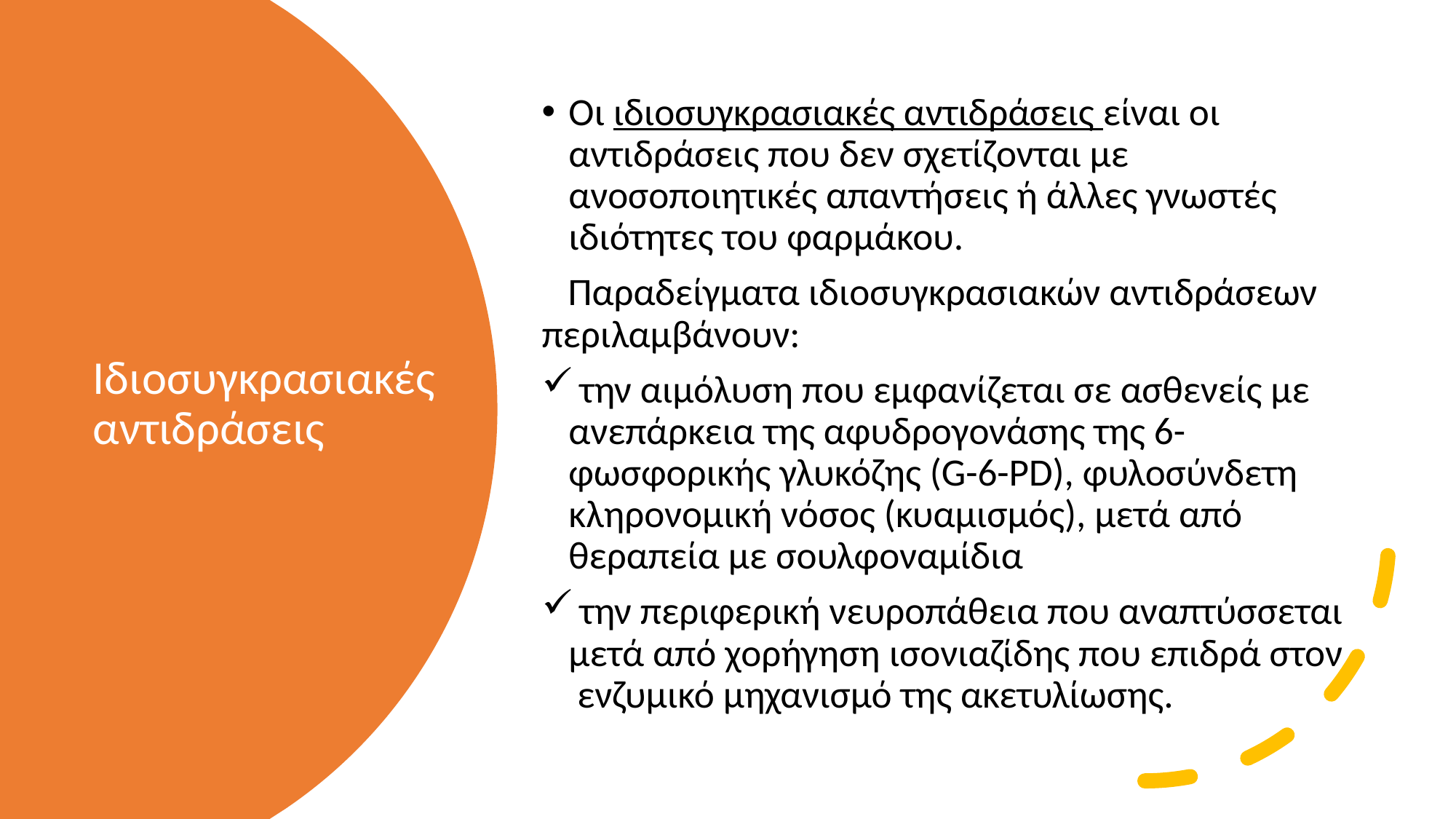

Οι ιδιοσυγκρασιακές αντιδράσεις είναι οι αντιδράσεις που δεν σχετίζονται με ανοσοποιητικές απαντήσεις ή άλλες γνωστές ιδιότητες του φαρμάκου.
   Παραδείγματα ιδιοσυγκρασιακών αντιδράσεων περιλαμβάνουν:
 την αιμόλυση που εμφανίζεται σε ασθενείς με ανεπάρκεια της αφυδρογονάσης της 6-φωσφορικής γλυκόζης (G-6-PD), φυλοσύνδετη κληρονομική νόσος (κυαμισμός), μετά από θεραπεία με σουλφοναμίδια
 την περιφερική νευροπάθεια που αναπτύσσεται μετά από χορήγηση ισονιαζίδης που επιδρά στον  ενζυμικό μηχανισμό της ακετυλίωσης.
# Ιδιοσυγκρασιακές αντιδράσεις